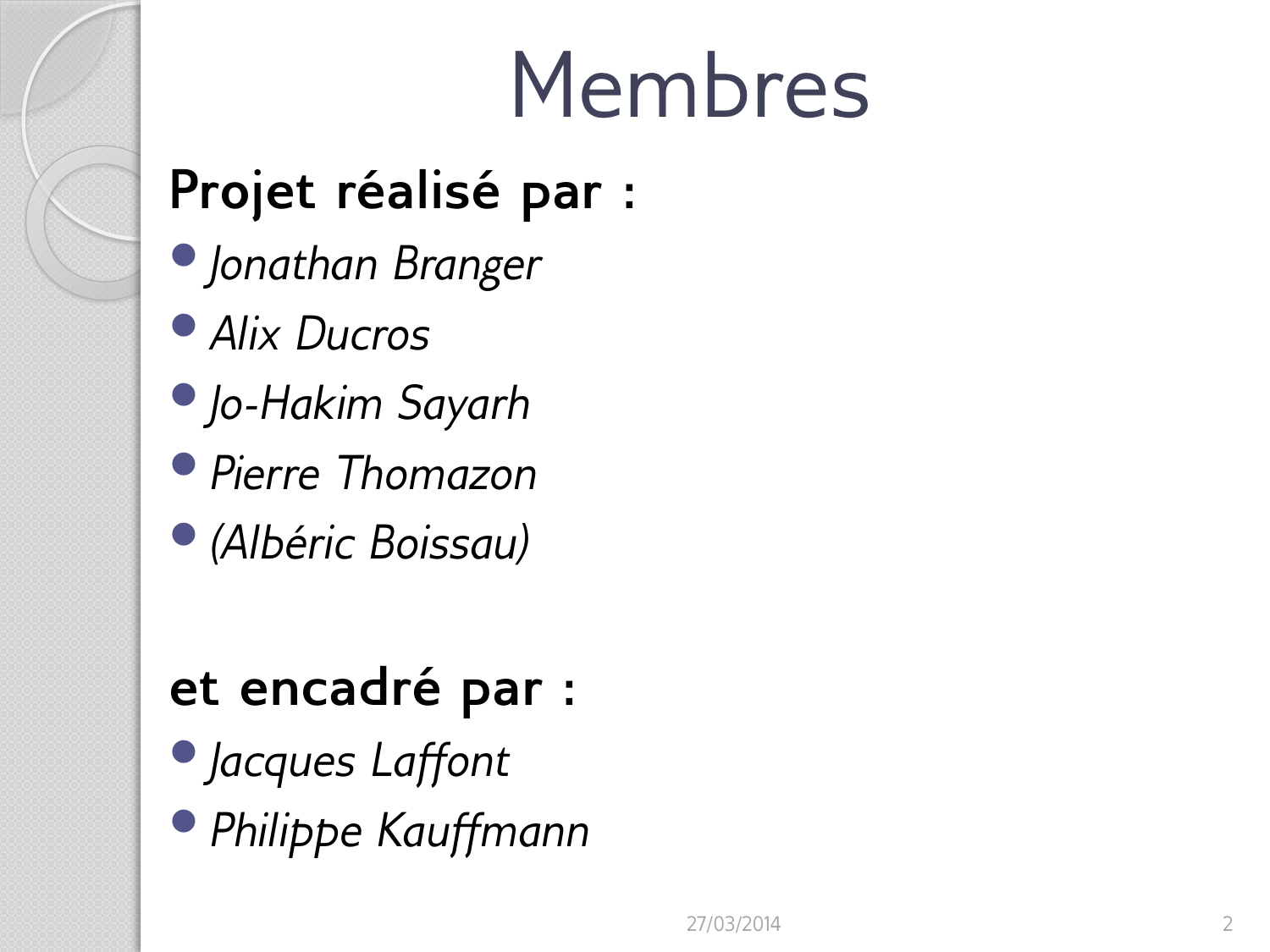

# Membres
Projet réalisé par :
Jonathan Branger
Alix Ducros
Jo-Hakim Sayarh
Pierre Thomazon
(Albéric Boissau)

et encadré par :
Jacques Laffont
Philippe Kauffmann
27/03/2014
2